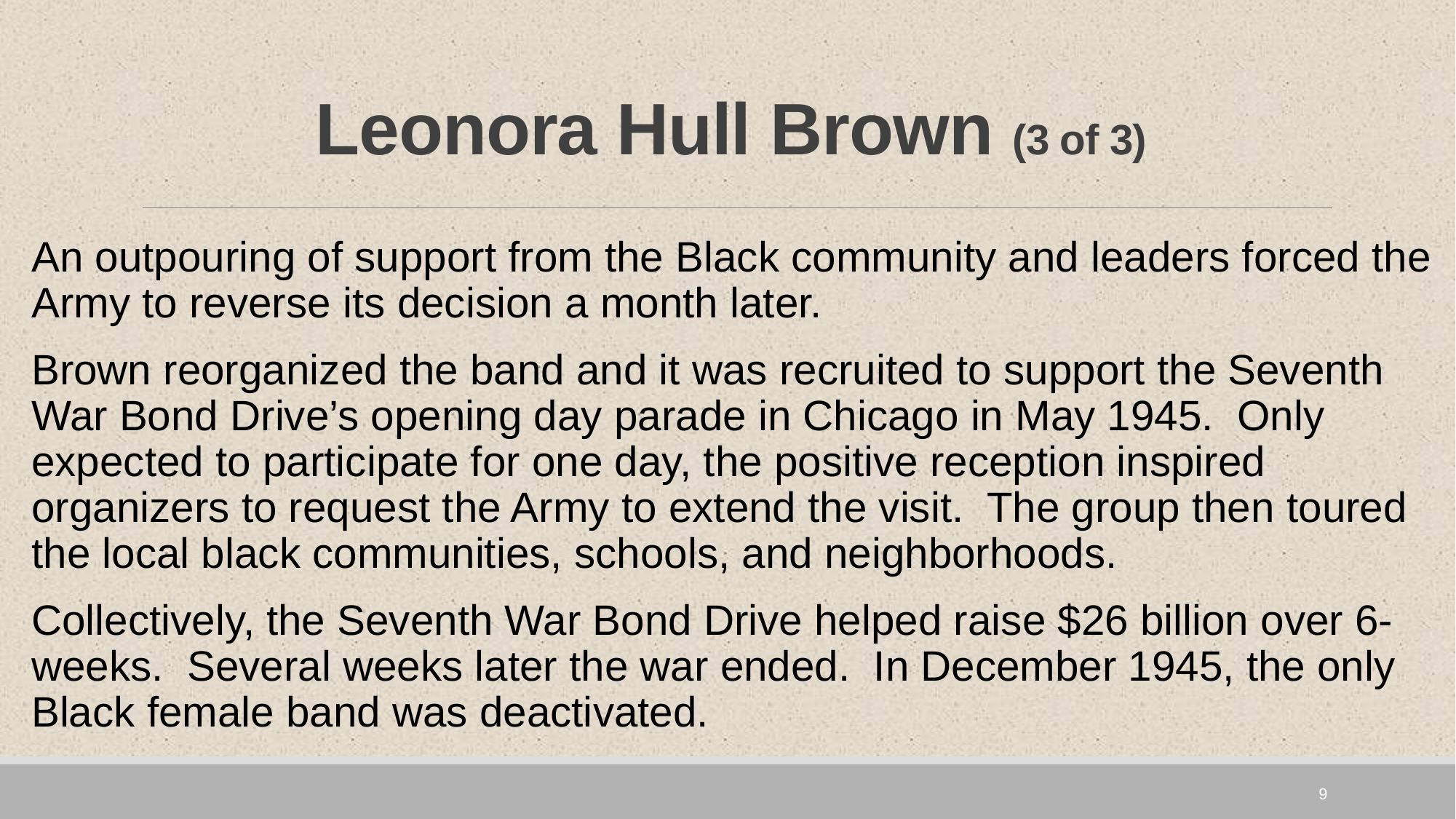

# Leonora Hull Brown (3 of 3)
An outpouring of support from the Black community and leaders forced the Army to reverse its decision a month later.
Brown reorganized the band and it was recruited to support the Seventh War Bond Drive’s opening day parade in Chicago in May 1945.  Only expected to participate for one day, the positive reception inspired organizers to request the Army to extend the visit.  The group then toured the local black communities, schools, and neighborhoods.
Collectively, the Seventh War Bond Drive helped raise $26 billion over 6-weeks.  Several weeks later the war ended.  In December 1945, the only Black female band was deactivated.
9